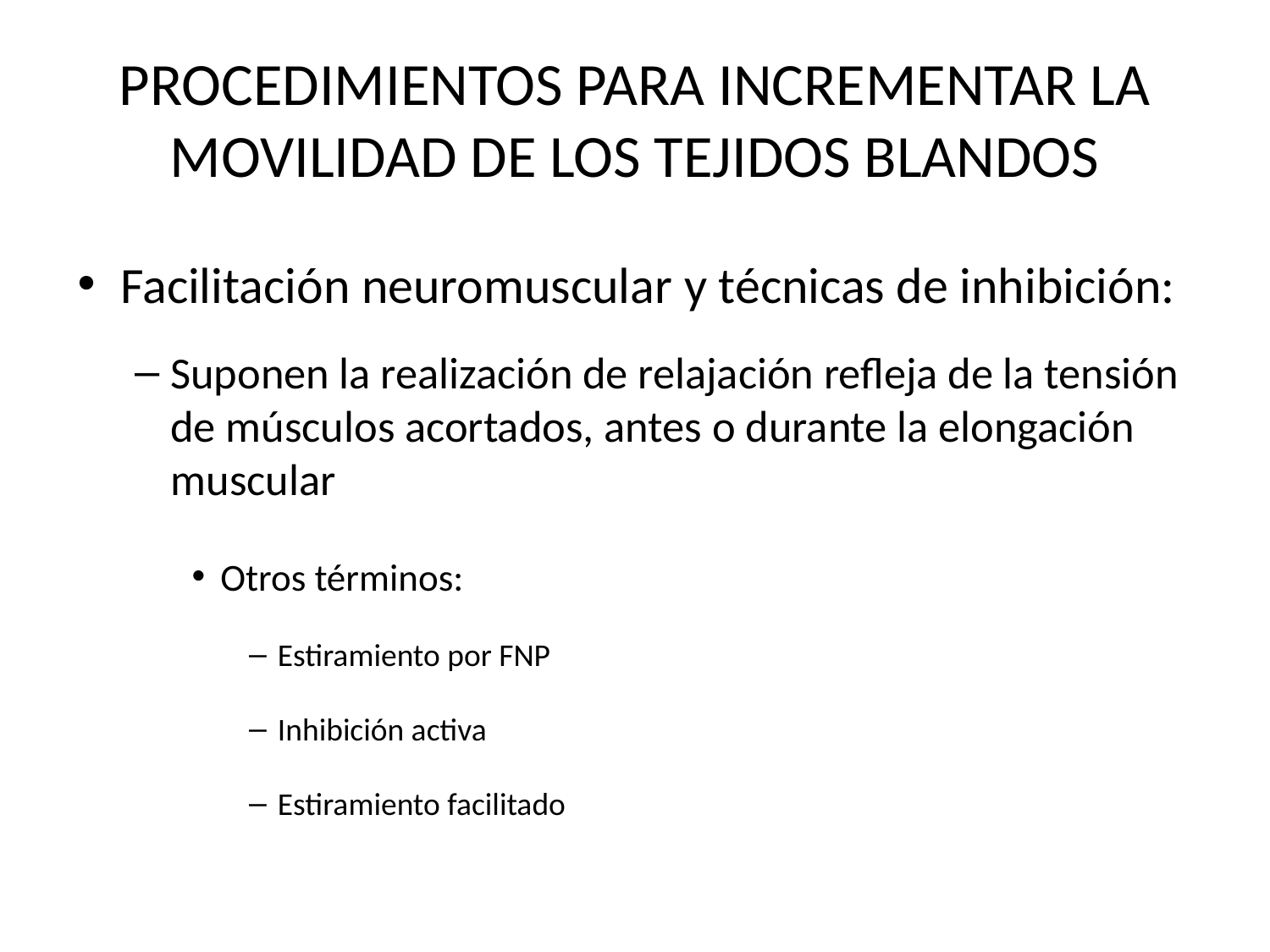

# PROCEDIMIENTOS PARA INCREMENTAR LA MOVILIDAD DE LOS TEJIDOS BLANDOS
Facilitación neuromuscular y técnicas de inhibición:

Suponen la realización de relajación refleja de la tensión de músculos acortados, antes o durante la elongación muscular

Otros términos:

Estiramiento por FNP

Inhibición activa

Estiramiento facilitado